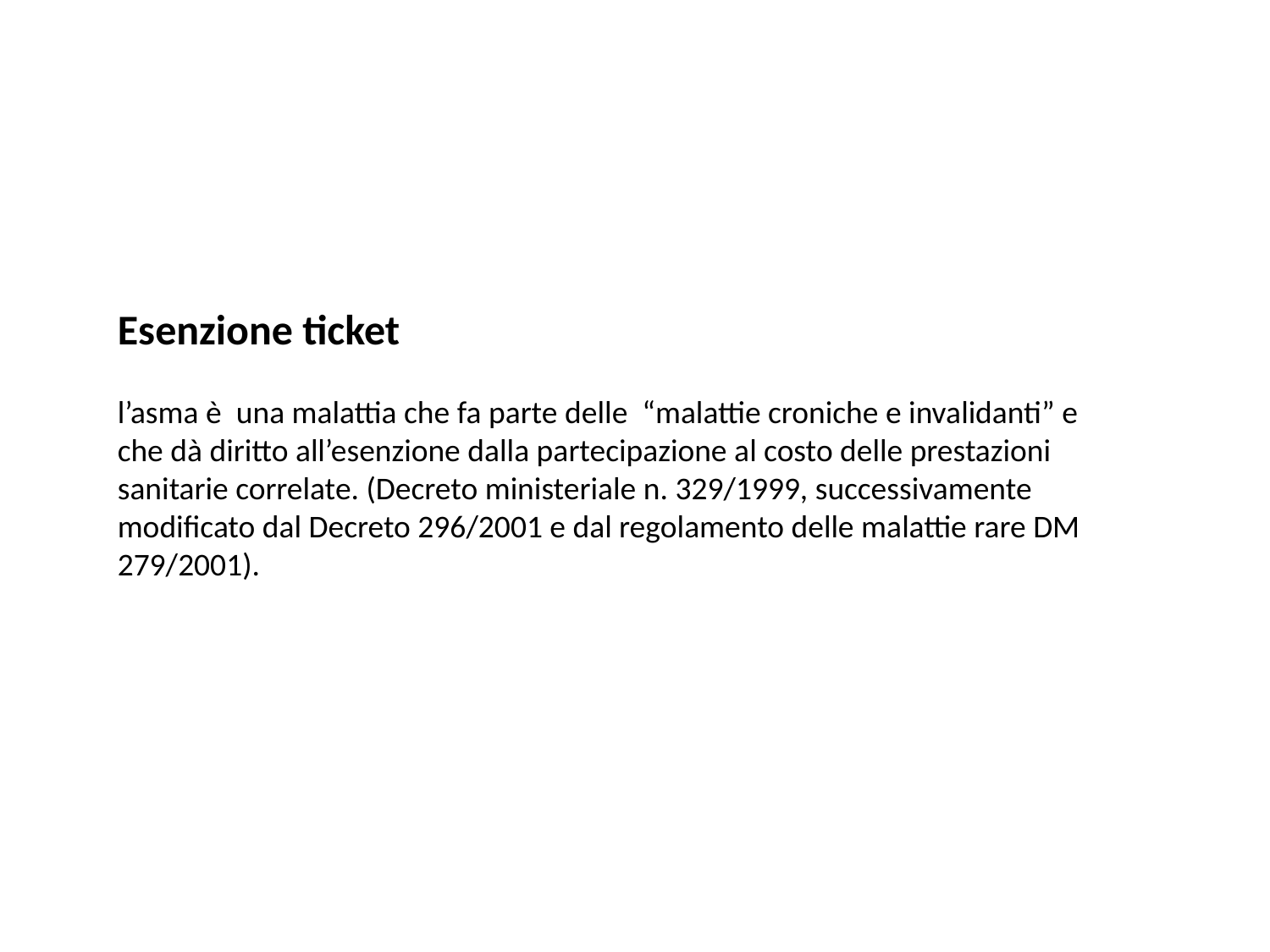

Esenzione ticket

l’asma è  una malattia che fa parte delle  “malattie croniche e invalidanti” e che dà diritto all’esenzione dalla partecipazione al costo delle prestazioni sanitarie correlate. (Decreto ministeriale n. 329/1999, successivamente modificato dal Decreto 296/2001 e dal regolamento delle malattie rare DM 279/2001).